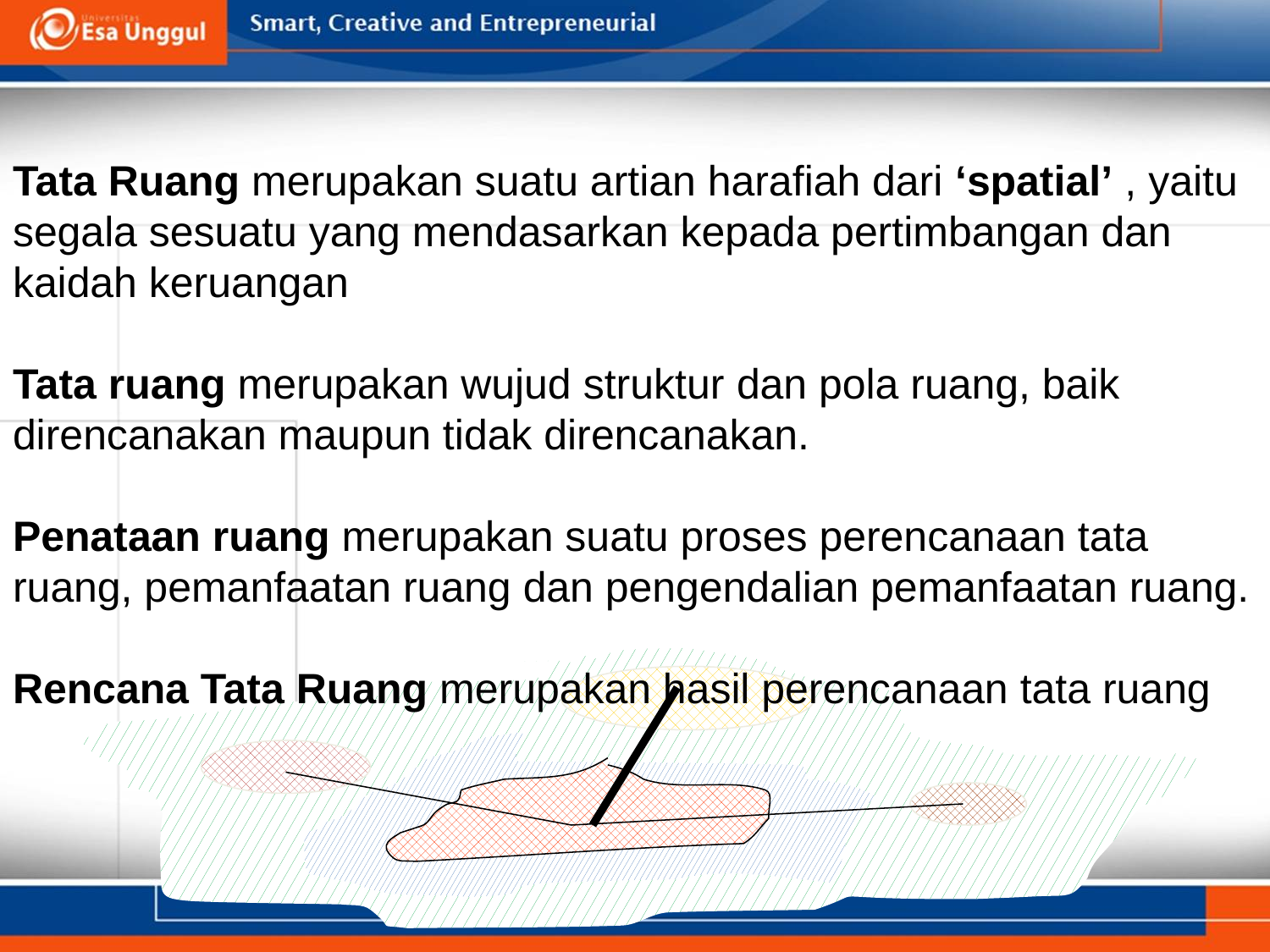

Tata Ruang merupakan suatu artian harafiah dari ‘spatial’ , yaitu segala sesuatu yang mendasarkan kepada pertimbangan dan kaidah keruangan

Tata ruang merupakan wujud struktur dan pola ruang, baik direncanakan maupun tidak direncanakan.

Penataan ruang merupakan suatu proses perencanaan tata ruang, pemanfaatan ruang dan pengendalian pemanfaatan ruang.

Rencana Tata Ruang merupakan hasil perencanaan tata ruang